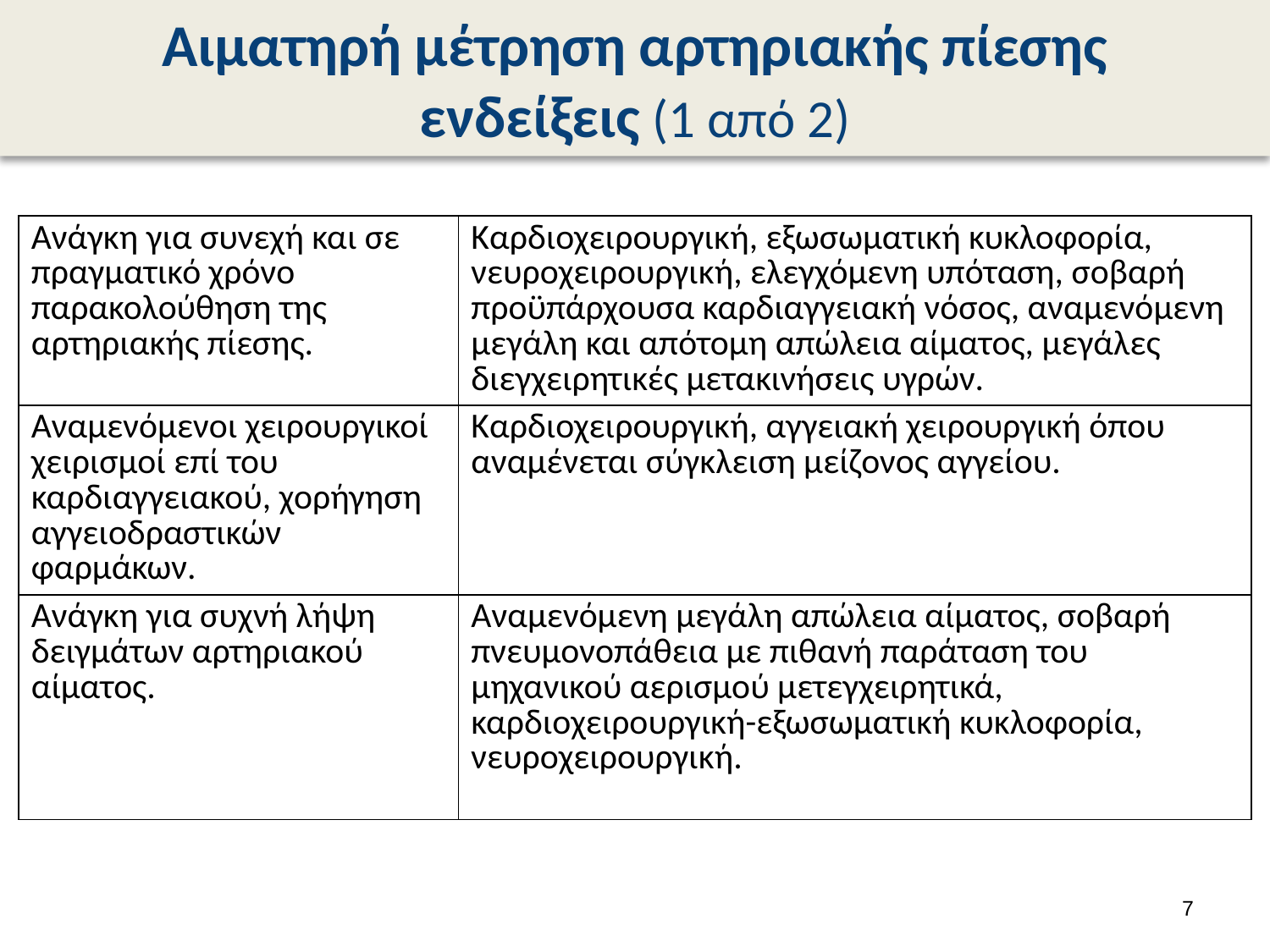

# Αιματηρή μέτρηση αρτηριακής πίεσης ενδείξεις (1 από 2)
| Ανάγκη για συνεχή και σε πραγματικό χρόνο παρακολούθηση της αρτηριακής πίεσης. | Καρδιοχειρουργική, εξωσωματική κυκλοφορία, νευροχειρουργική, ελεγχόμενη υπόταση, σοβαρή προϋπάρχουσα καρδιαγγειακή νόσος, αναμενόμενη μεγάλη και απότομη απώλεια αίματος, μεγάλες διεγχειρητικές μετακινήσεις υγρών. |
| --- | --- |
| Αναμενόμενοι χειρουργικοί χειρισμοί επί του καρδιαγγειακού, χορήγηση αγγειοδραστικών φαρμάκων. | Καρδιοχειρουργική, αγγειακή χειρουργική όπου αναμένεται σύγκλειση μείζονος αγγείου. |
| Ανάγκη για συχνή λήψη δειγμάτων αρτηριακού αίματος. | Αναμενόμενη μεγάλη απώλεια αίματος, σοβαρή πνευμονοπάθεια με πιθανή παράταση του μηχανικού αερισμού μετεγχειρητικά, καρδιοχειρουργική-εξωσωματική κυκλοφορία, νευροχειρουργική. |
7